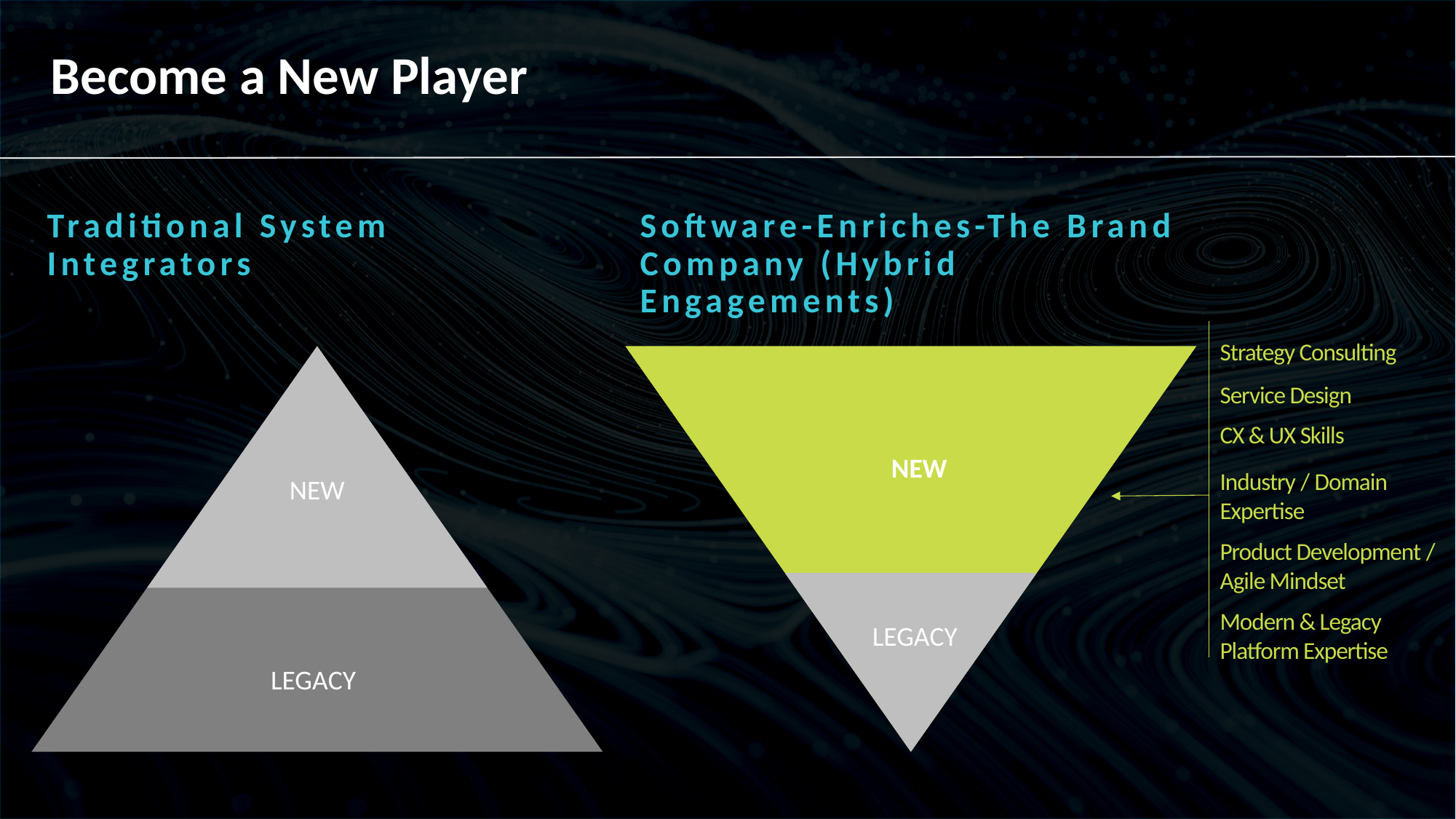

Become a New Player
Traditional System Integrators
Software-Enriches-The Brand Company (Hybrid Engagements)

Strategy Consulting

Service Design
CX & UX Skills
NEW
Industry / Domain Expertise
NEW
Product Development / Agile Mindset

Modern & Legacy Platform Expertise
LEGACY
LEGACY